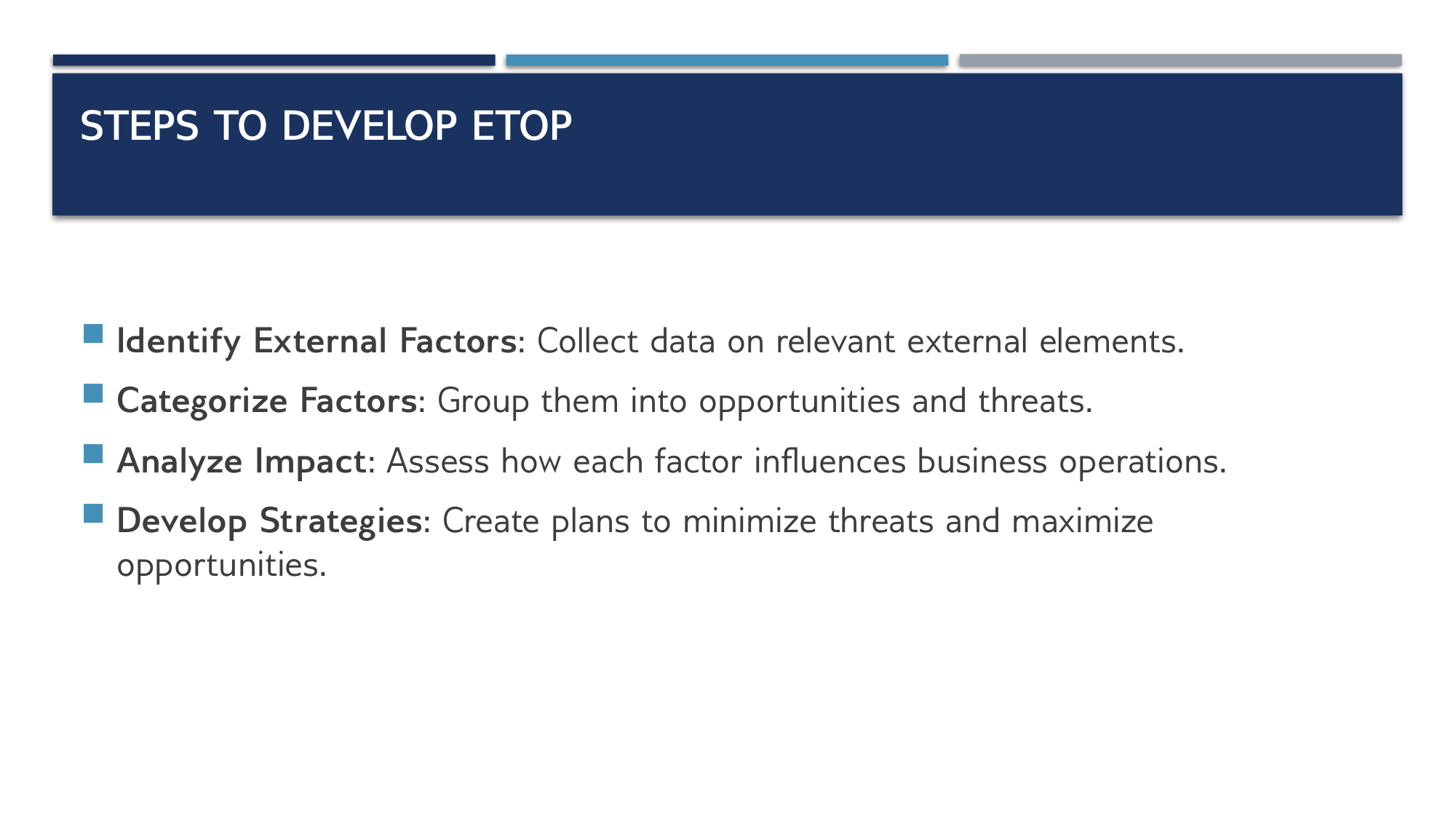

# Steps to Develop ETOP
Identify External Factors: Collect data on relevant external elements.
Categorize Factors: Group them into opportunities and threats.
Analyze Impact: Assess how each factor influences business operations.
Develop Strategies: Create plans to minimize threats and maximize opportunities.